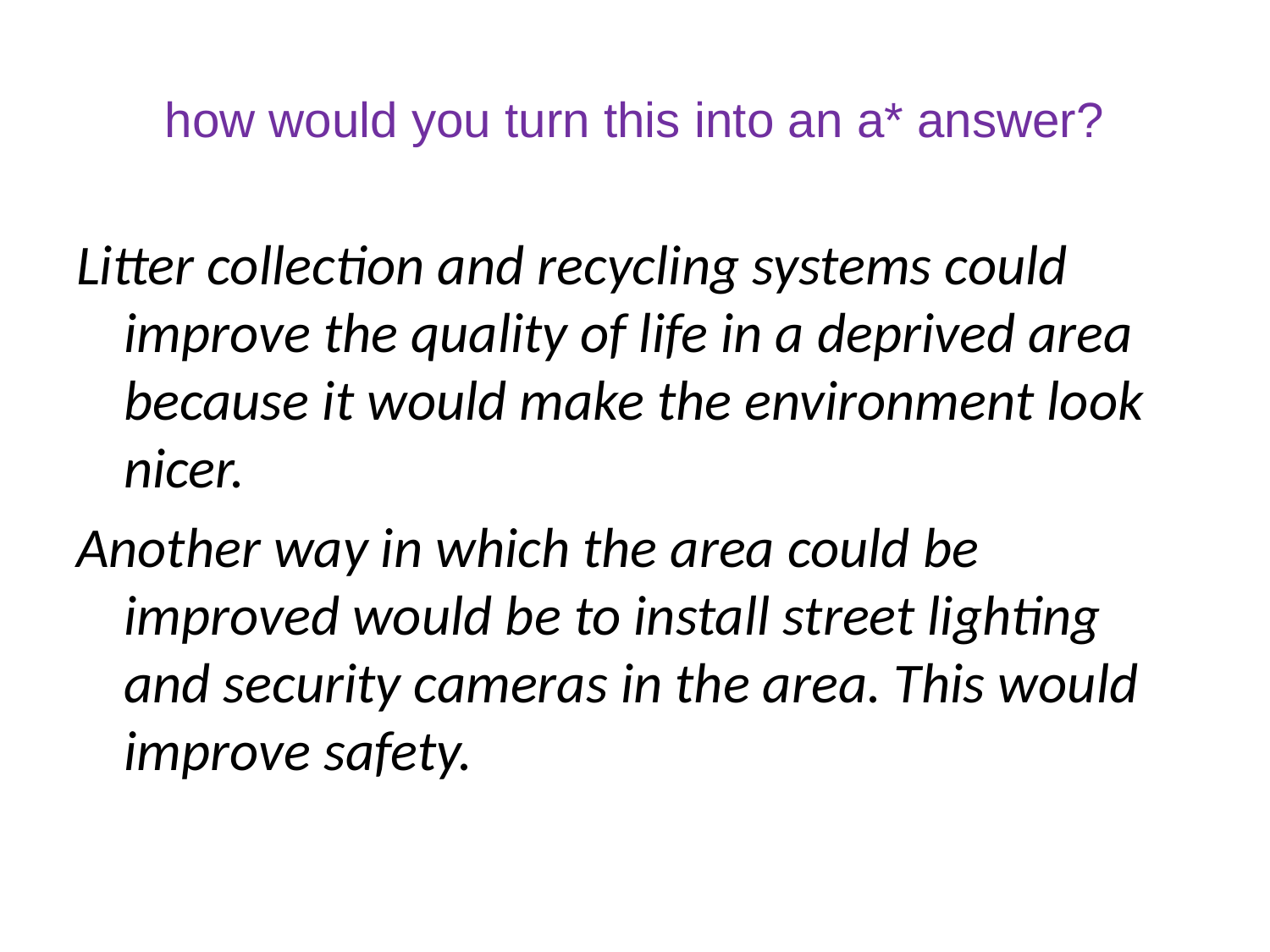

# how would you turn this into an a* answer?
Litter collection and recycling systems could improve the quality of life in a deprived area because it would make the environment look nicer.
Another way in which the area could be improved would be to install street lighting and security cameras in the area. This would improve safety.